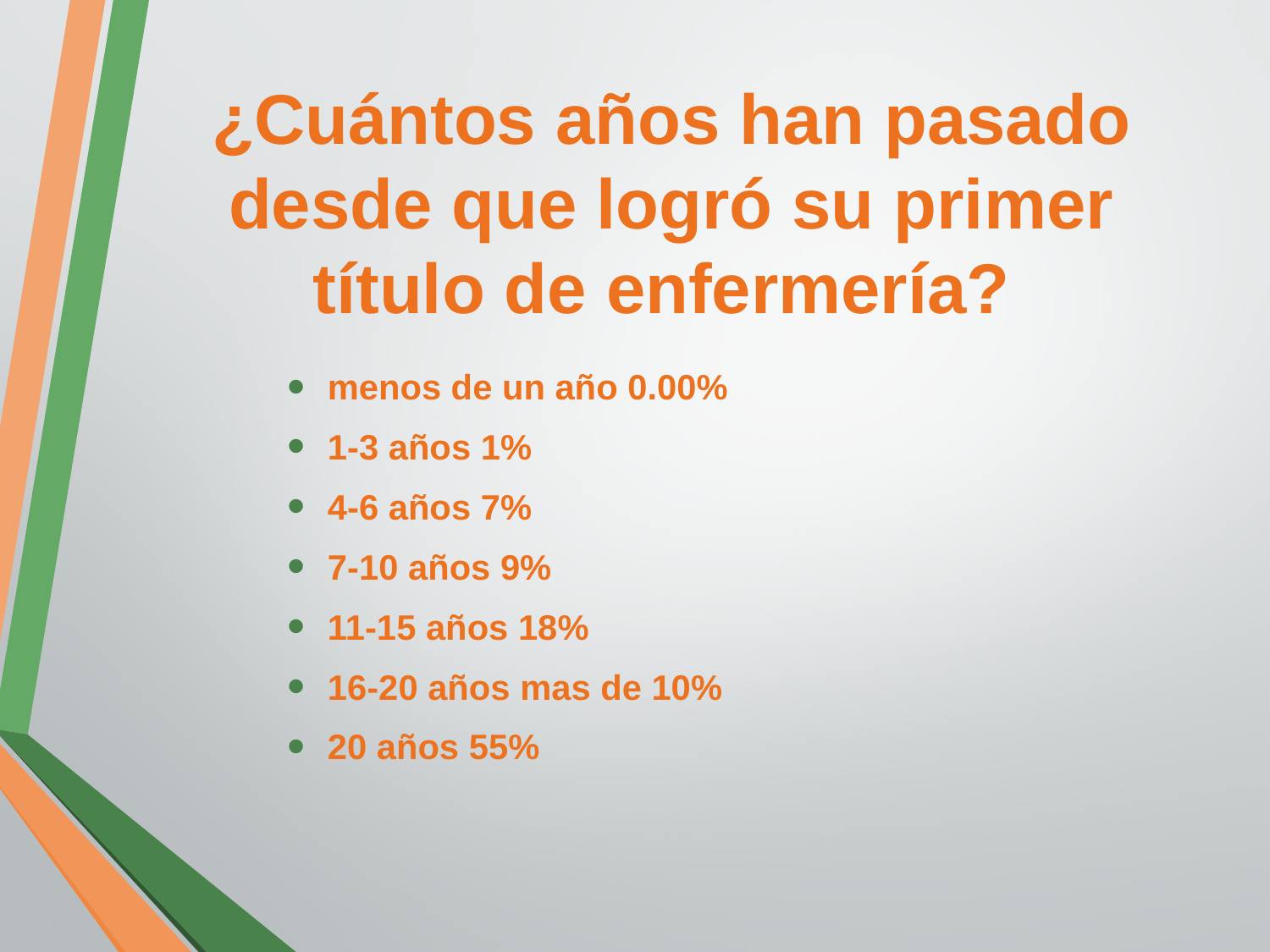

# ¿Cuántos años han pasado desde que logró su primer título de enfermería?
menos de un año 0.00%
1-3 años 1%
4-6 años 7%
7-10 años 9%
11-15 años 18%
16-20 años mas de 10%
20 años 55%